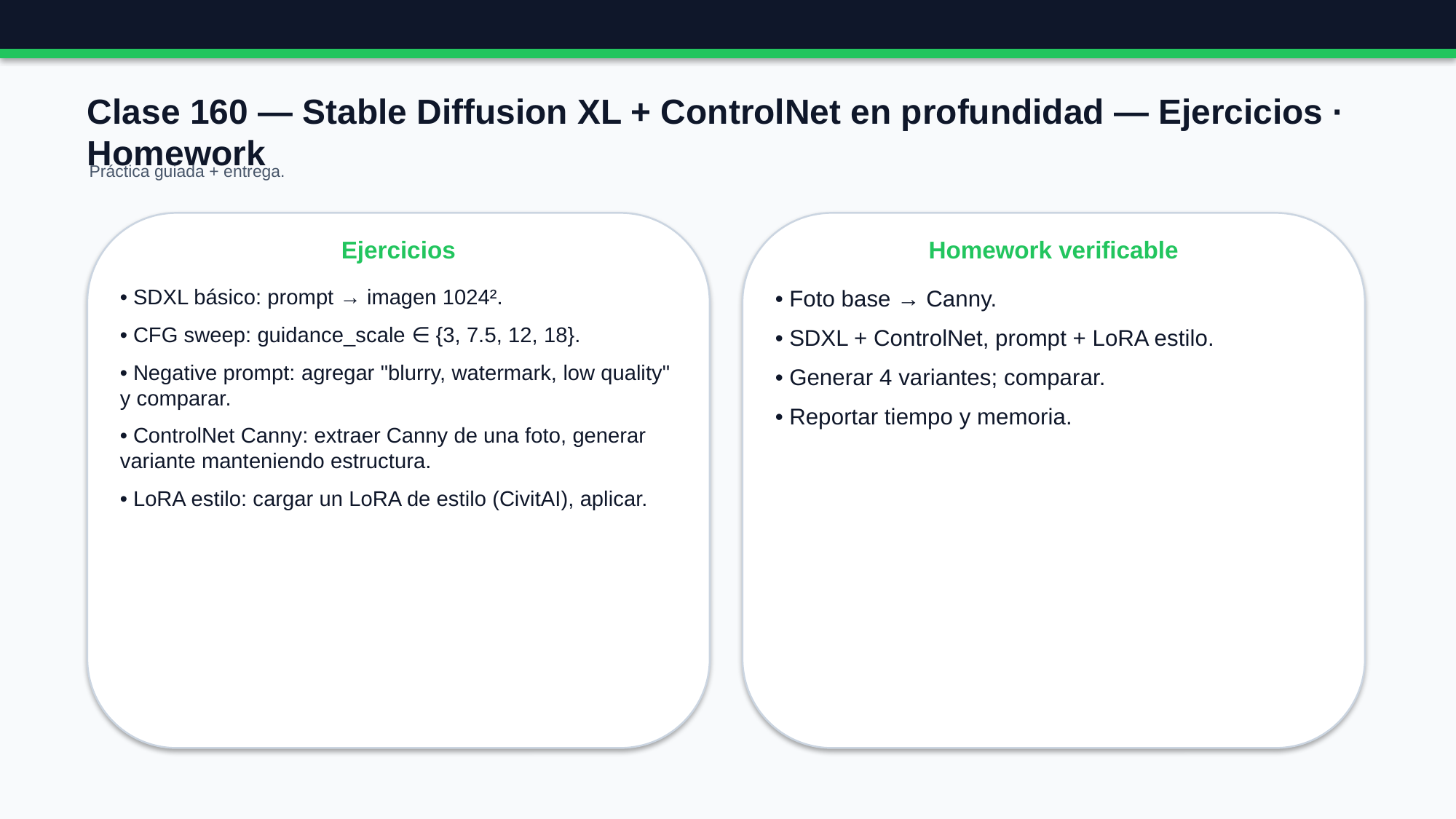

Clase 160 — Stable Diffusion XL + ControlNet en profundidad — Ejercicios · Homework
Práctica guiada + entrega.

Ejercicios
Homework verificable
• SDXL básico: prompt → imagen 1024².
• CFG sweep: guidance_scale ∈ {3, 7.5, 12, 18}.
• Negative prompt: agregar "blurry, watermark, low quality" y comparar.
• ControlNet Canny: extraer Canny de una foto, generar variante manteniendo estructura.
• LoRA estilo: cargar un LoRA de estilo (CivitAI), aplicar.
• Foto base → Canny.
• SDXL + ControlNet, prompt + LoRA estilo.
• Generar 4 variantes; comparar.
• Reportar tiempo y memoria.